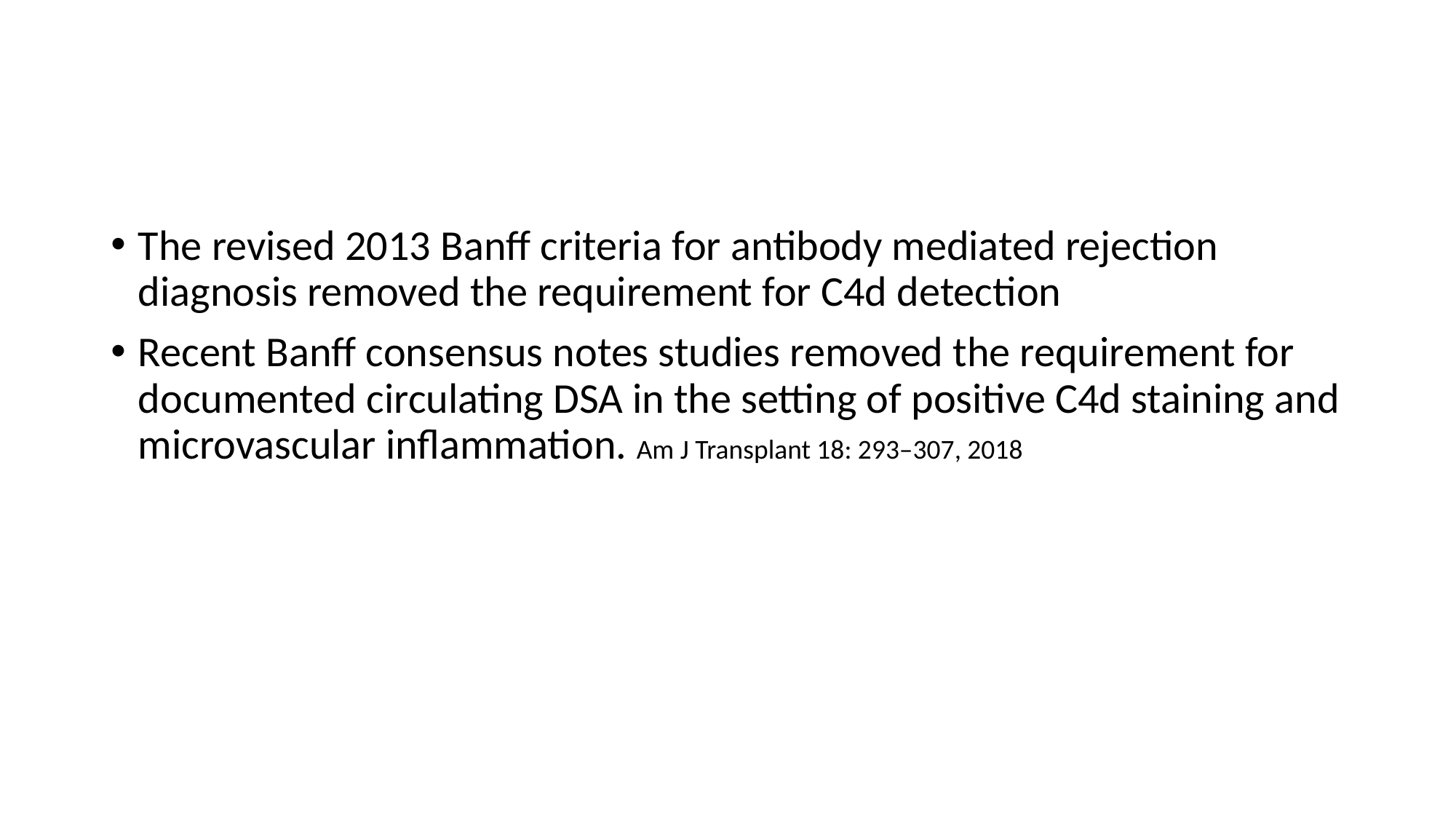

#
The revised 2013 Banff criteria for antibody mediated rejection diagnosis removed the requirement for C4d detection
Recent Banff consensus notes studies removed the requirement for documented circulating DSA in the setting of positive C4d staining and microvascular inflammation. Am J Transplant 18: 293–307, 2018